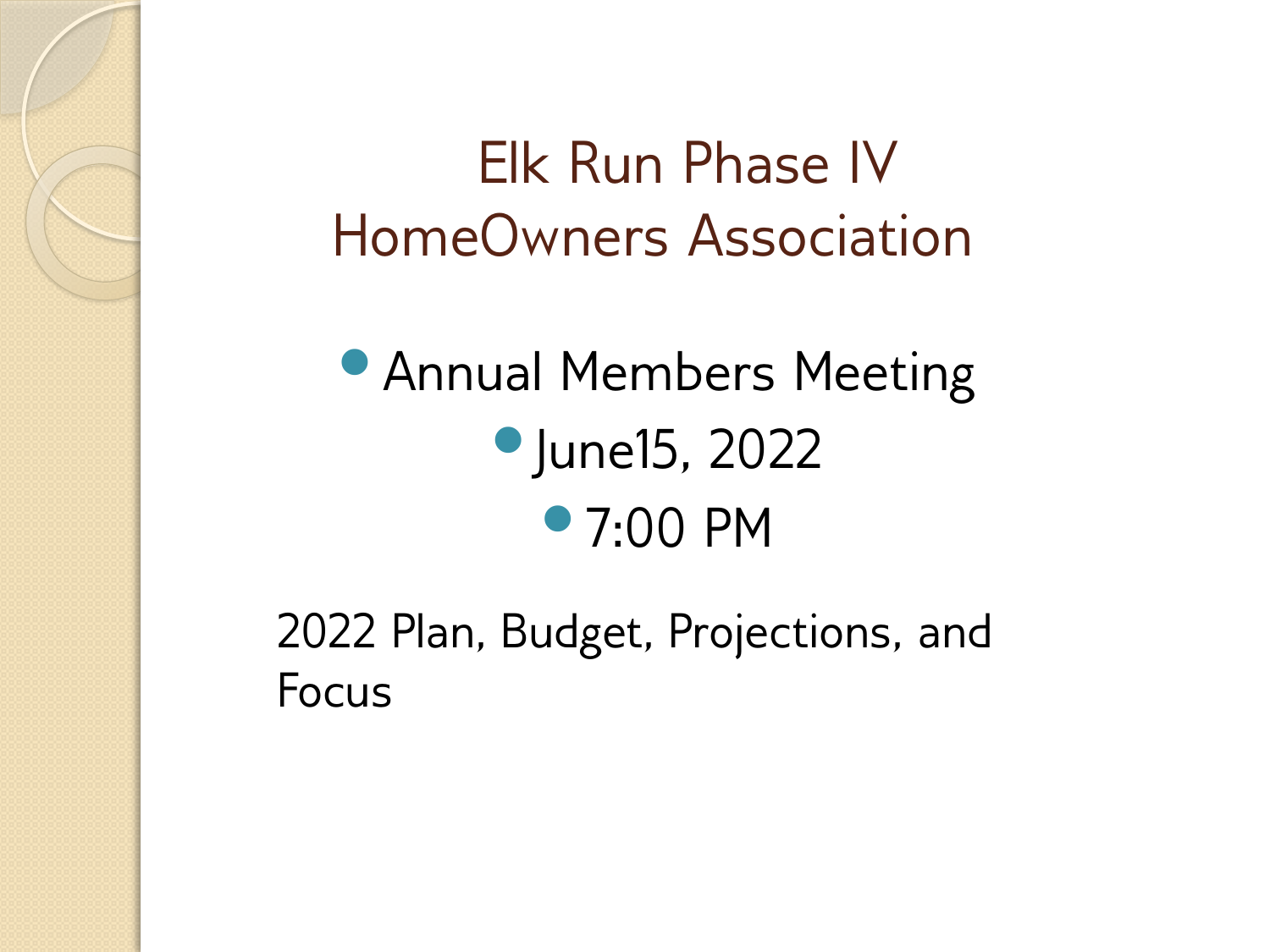

# Elk Run Phase IV HomeOwners Association
Annual Members Meeting
June15, 2022
7:00 PM

2022 Plan, Budget, Projections, and Focus